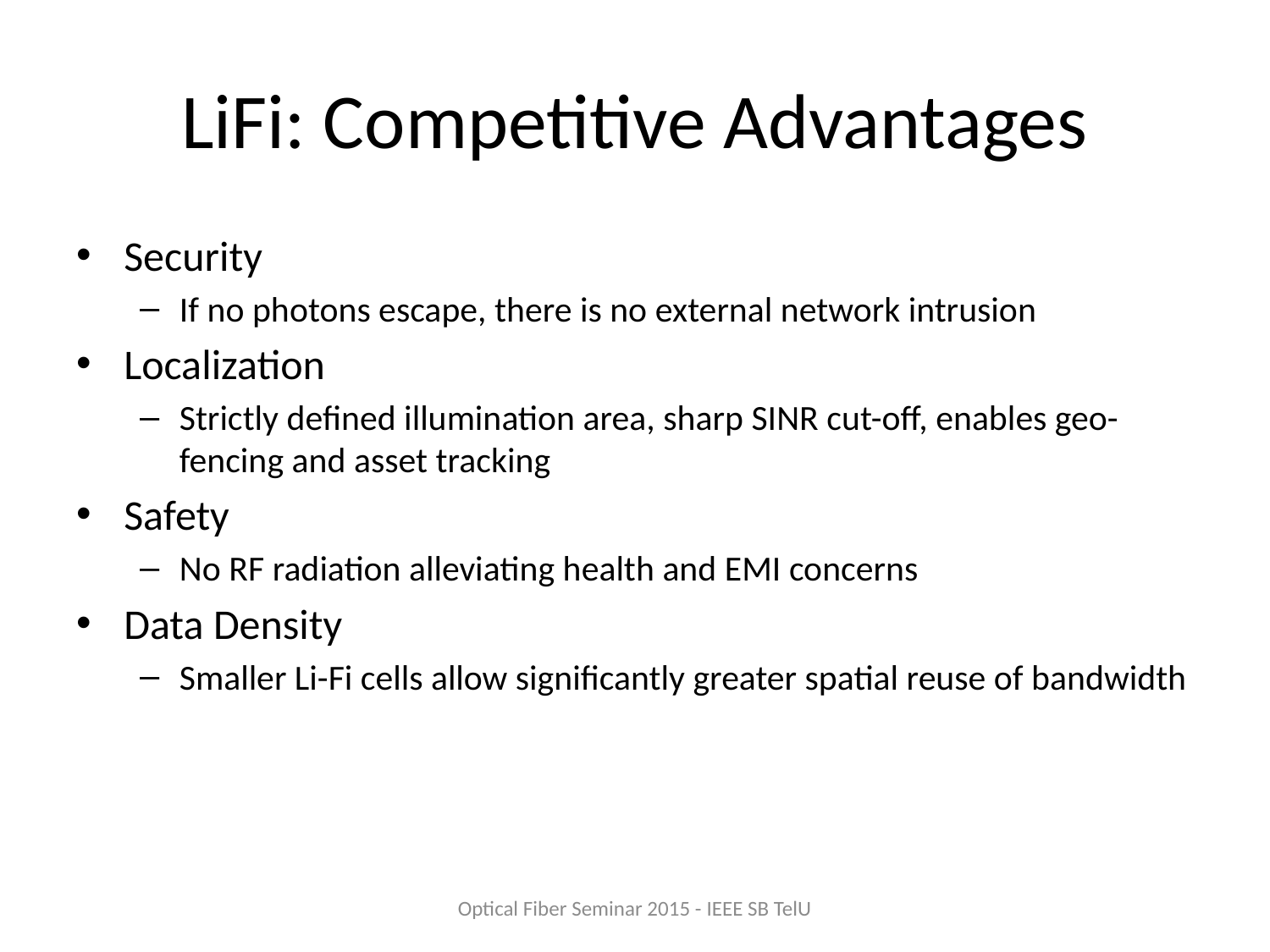

# LiFi: Competitive Advantages
Security
If no photons escape, there is no external network intrusion
Localization
Strictly defined illumination area, sharp SINR cut-off, enables geo-fencing and asset tracking
Safety
No RF radiation alleviating health and EMI concerns
Data Density
Smaller Li-Fi cells allow significantly greater spatial reuse of bandwidth

Optical Fiber Seminar 2015 - IEEE SB TelU